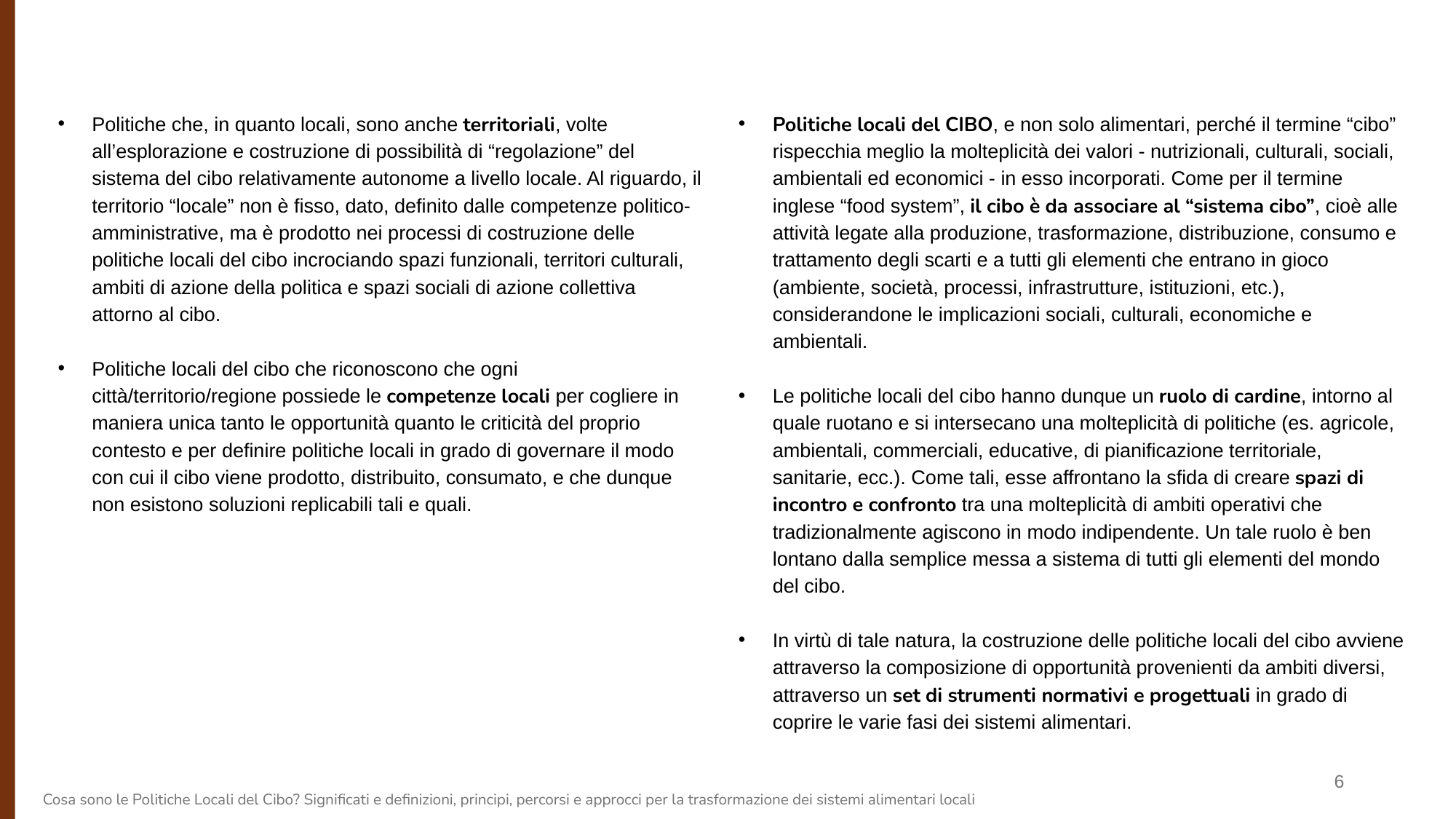

Politiche che, in quanto locali, sono anche territoriali, volte all’esplorazione e costruzione di possibilità di “regolazione” del sistema del cibo relativamente autonome a livello locale. Al riguardo, il territorio “locale” non è ﬁsso, dato, deﬁnito dalle competenze politico-amministrative, ma è prodotto nei processi di costruzione delle politiche locali del cibo incrociando spazi funzionali, territori culturali, ambiti di azione della politica e spazi sociali di azione collettiva attorno al cibo.

Politiche locali del cibo che riconoscono che ogni città/territorio/regione possiede le competenze locali per cogliere in maniera unica tanto le opportunità quanto le criticità del proprio contesto e per definire politiche locali in grado di governare il modo con cui il cibo viene prodotto, distribuito, consumato, e che dunque non esistono soluzioni replicabili tali e quali.
Politiche locali del CIBO, e non solo alimentari, perché il termine “cibo” rispecchia meglio la molteplicità dei valori - nutrizionali, culturali, sociali, ambientali ed economici - in esso incorporati. Come per il termine inglese “food system”, il cibo è da associare al “sistema cibo”, cioè alle attività legate alla produzione, trasformazione, distribuzione, consumo e trattamento degli scarti e a tutti gli elementi che entrano in gioco (ambiente, società, processi, infrastrutture, istituzioni, etc.), considerandone le implicazioni sociali, culturali, economiche e ambientali.

Le politiche locali del cibo hanno dunque un ruolo di cardine, intorno al quale ruotano e si intersecano una molteplicità di politiche (es. agricole, ambientali, commerciali, educative, di pianificazione territoriale, sanitarie, ecc.). Come tali, esse affrontano la sfida di creare spazi di incontro e confronto tra una molteplicità di ambiti operativi che tradizionalmente agiscono in modo indipendente. Un tale ruolo è ben lontano dalla semplice messa a sistema di tutti gli elementi del mondo del cibo.

In virtù di tale natura, la costruzione delle politiche locali del cibo avviene attraverso la composizione di opportunità provenienti da ambiti diversi, attraverso un set di strumenti normativi e progettuali in grado di coprire le varie fasi dei sistemi alimentari.
6
Cosa sono le Politiche Locali del Cibo? Significati e definizioni, principi, percorsi e approcci per la trasformazione dei sistemi alimentari locali